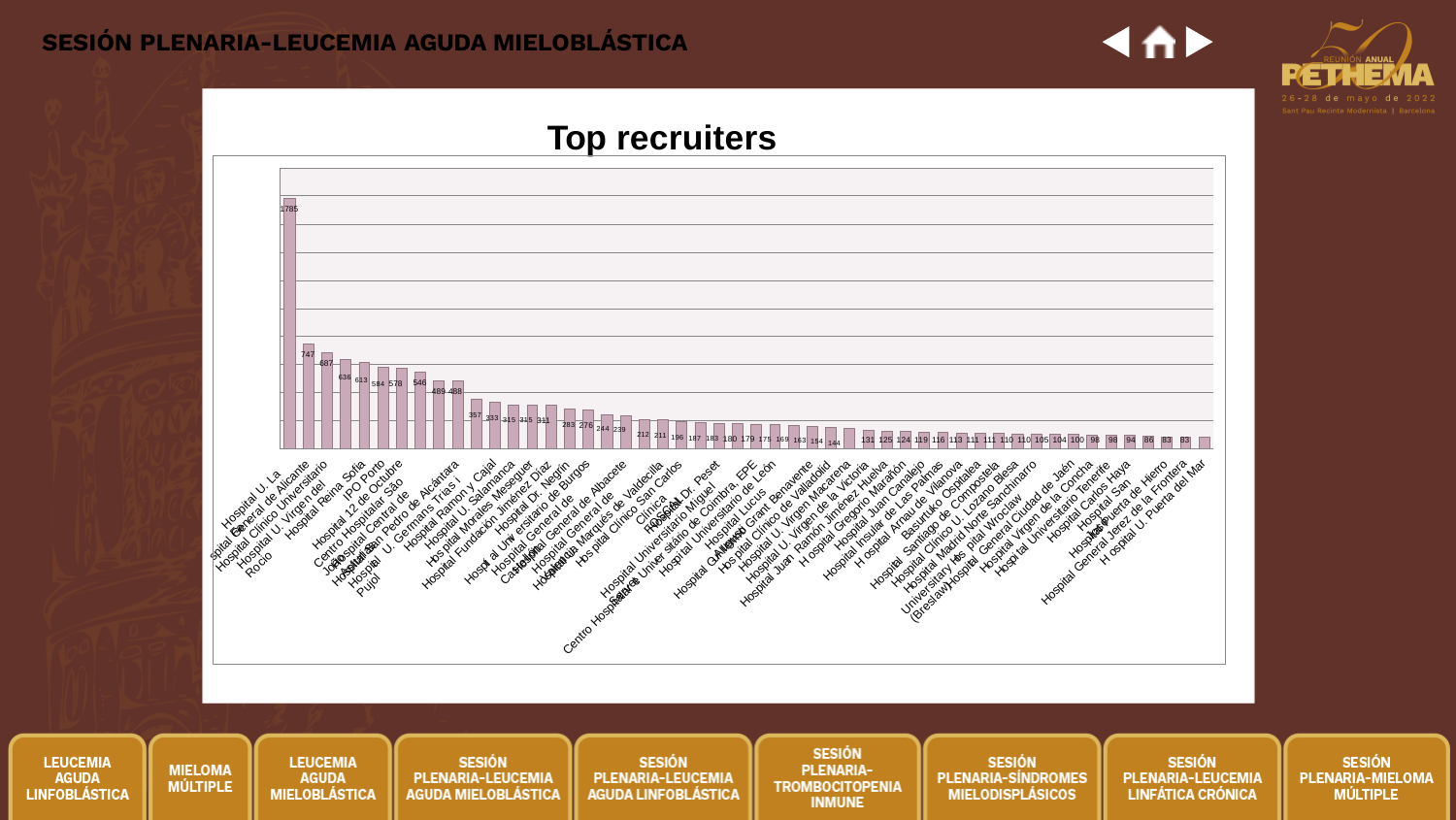

# SESIÓN PLENARIA-LEUCEMIA AGUDA MIELOBLÁSTICA
Top recruiters

1785
747
687
636 613 584 578
546
489 488
357 333 315 315 311
283 276 244 239
212 211 196 187 183 180 179 175 169 163 154 144
131 125 124 119 116 113 111 111 110 110 105 104 100  98   98   94   86   83   83
IPO Porto
Clínica FOSCAL
Hospital U. La Fe
Hospital San José
Hospital Dr. Peset
Hospital Dr. Negrín
Hospital Reina Sofia
Basurtuko Ospitalea
Hospital Carlos Haya
Hospital U. Salamanca
Hospital Lucus Augusti
Hospital 12 de Octubre
Hospital Juan Canalejo
Hospital Ramon y Cajal
ospital U. Puerta del Mar
Hospital Puerta de Hierro
ospital Gregorio Marañón
ospital Arnau de Vilanova
spital Gen al de Alicante
H pital Morales Meseguer
H pital Clínico San Carlos
Centro Hospitalar São João
Hospital Central de Asturias
Hospital U. Virgen del Rocio
Hospital Clínico Universitario
Hospital U. Virgen Macarena
er
Hospital General de Albacete
Hospital General de Valencia
H pital Clínico de Valladolid
Hospital Virgen de la Concha
Hospital General de Castellón
Hos tal Universitario de León
Hos tal Universitario Tenerife
Hospital Insular de Las Palmas
Hospital U. Virgen de la Victoria
Hospi al Uni ersitario de Burgos
Hospital San Pedro de Alcántara
Hospital Clínico U. Lozano Blesa
Hospit  General Ciudad de Jaén
Hospit    U. Germans Trias i Pujol
Hospit  Santiago de Compostela
Hospital Fundación Jiménez Díaz
Hospital U. Marqués de Valdecilla
Hospital Madrid Norte Sanchinarro
Hospital Universitario Miguel Servet
Hospital G llermo Grant Benavente
Hospital General Jerez de la Frontera
Hospital Jua Ramón Jiménez Huelva
v
Universitary H    pital Wroclaw (Breslaw)
os
os
os
ui
n
er
pi
pi
Centro Hospitalar e Univ sitário de Coimbra, EPE
H
al
al
t
H
al
H
os